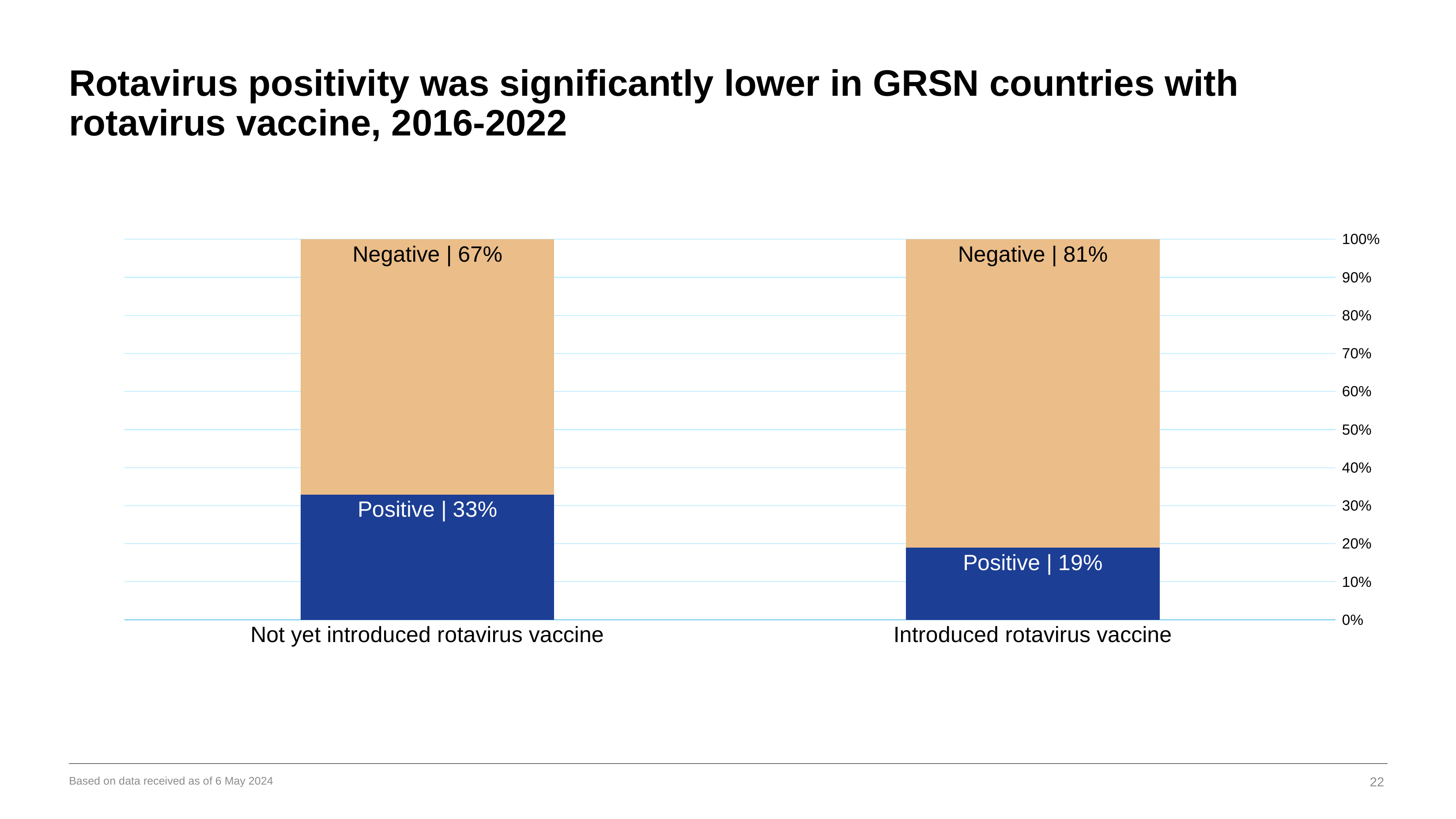

# Rotavirus positivity was significantly lower in GRSN countries with rotavirus vaccine, 2016-2022

### Chart

| Category | Positive | Negative |
|---|---|---|
| Not yet introduced rotavirus vaccine | 0.33 | 0.6699999999999999 |
| Introduced rotavirus vaccine | 0.19 | 0.81 |
Based on data received as of 6 May 2024
22